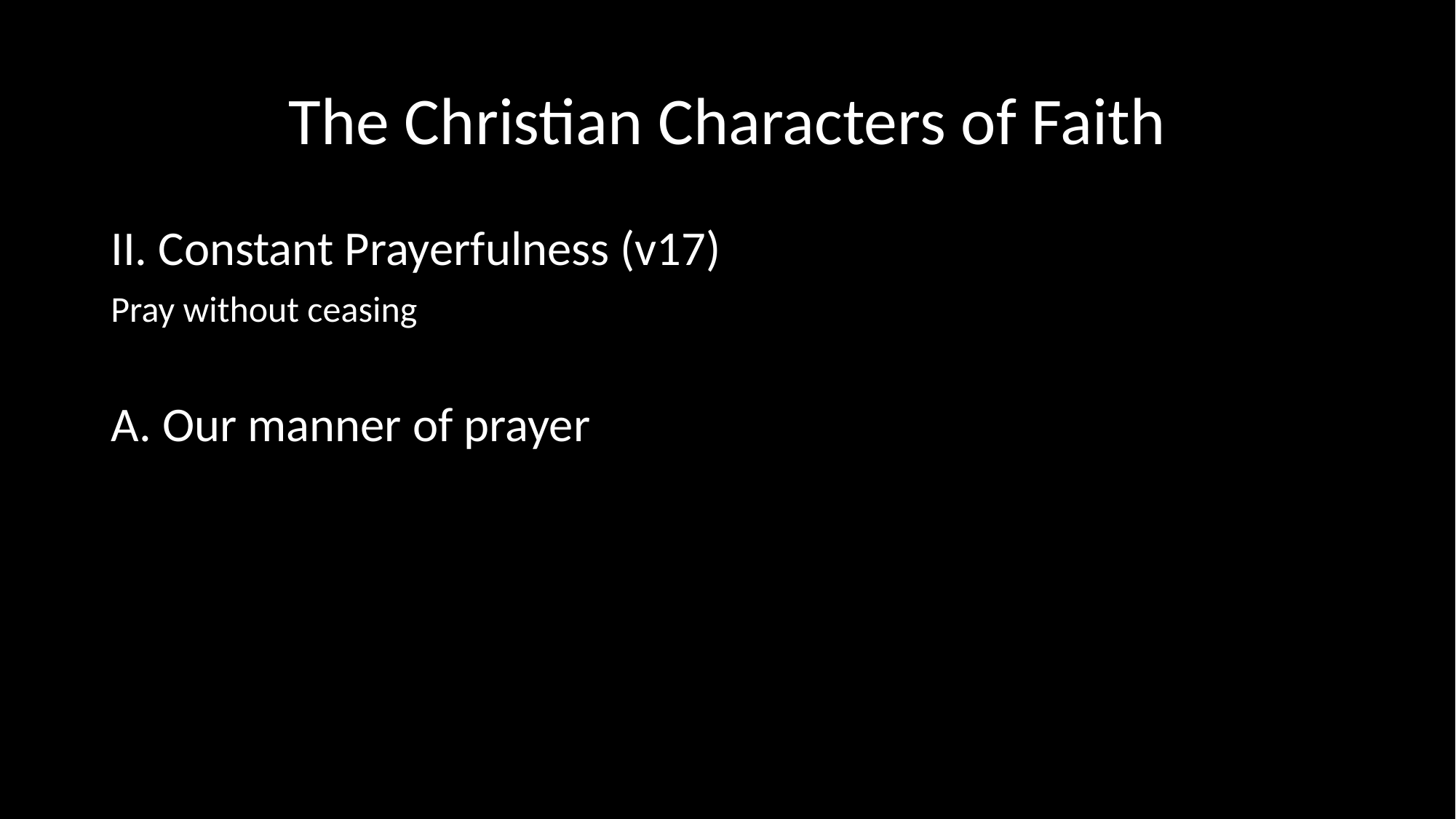

# The Christian Characters of Faith
II. Constant Prayerfulness (v17)
Pray without ceasing

A. Our manner of prayer